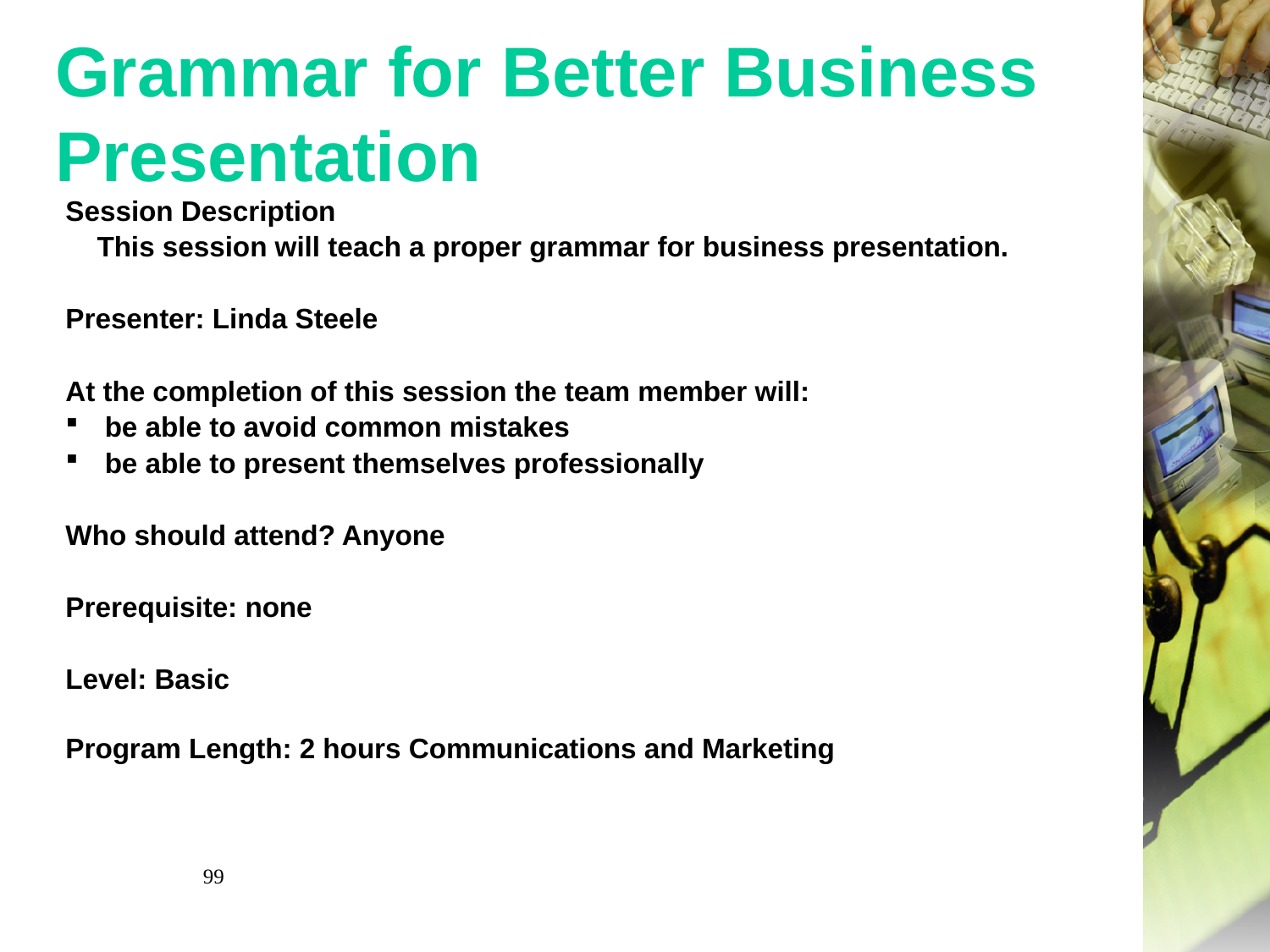

# Grammar for Better Business Presentation
Session Description
    This session will teach a proper grammar for business presentation.

Presenter: Linda Steele

At the completion of this session the team member will:
be able to avoid common mistakes
be able to present themselves professionally

Who should attend? Anyone

Prerequisite: none

Level: Basic

Program Length: 2 hours Communications and Marketing

99